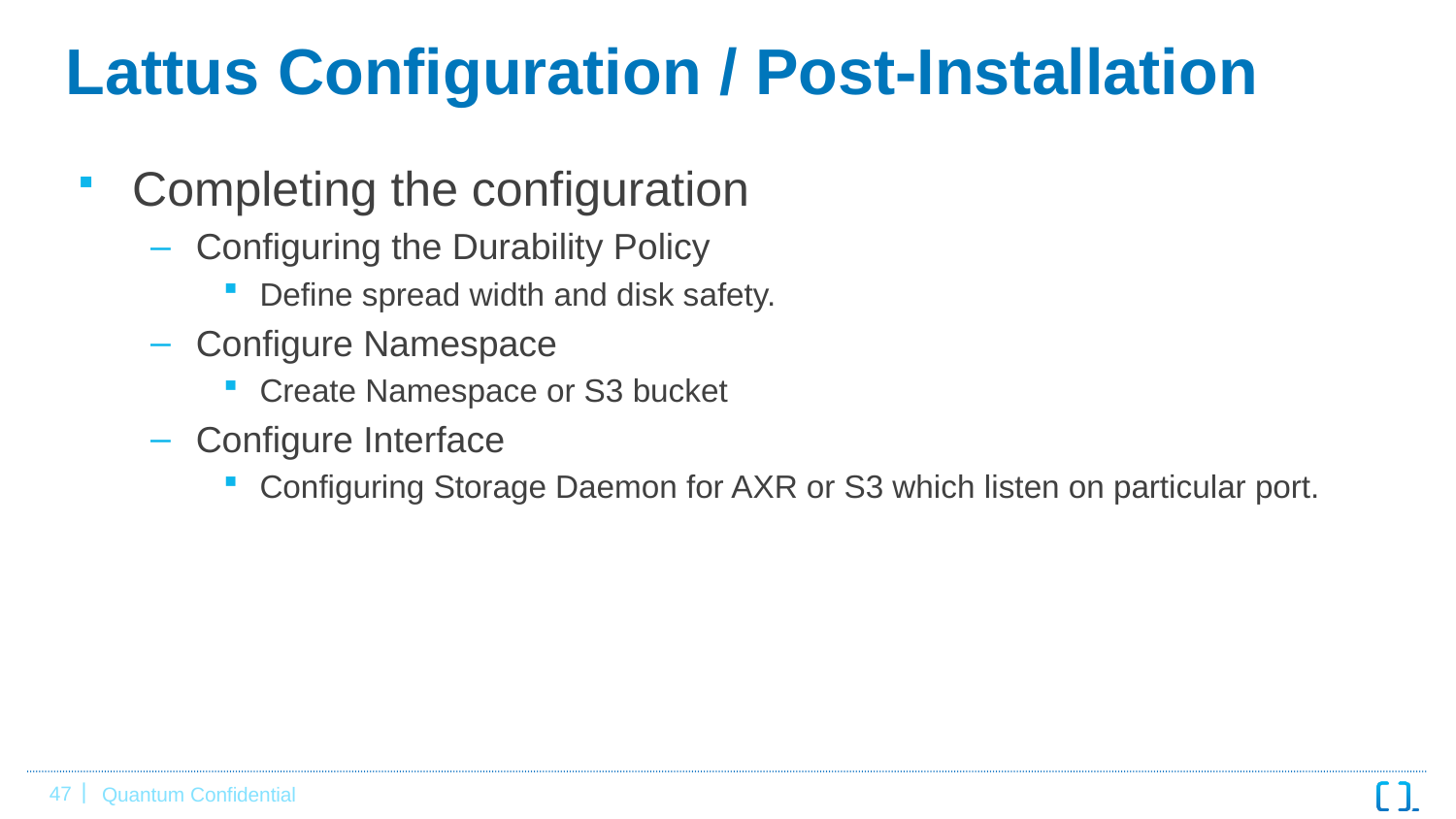

# Lattus Configuration / Post-Installation
Completing the configuration
Configuring the Durability Policy
Define spread width and disk safety.
Configure Namespace
Create Namespace or S3 bucket
Configure Interface
Configuring Storage Daemon for AXR or S3 which listen on particular port.